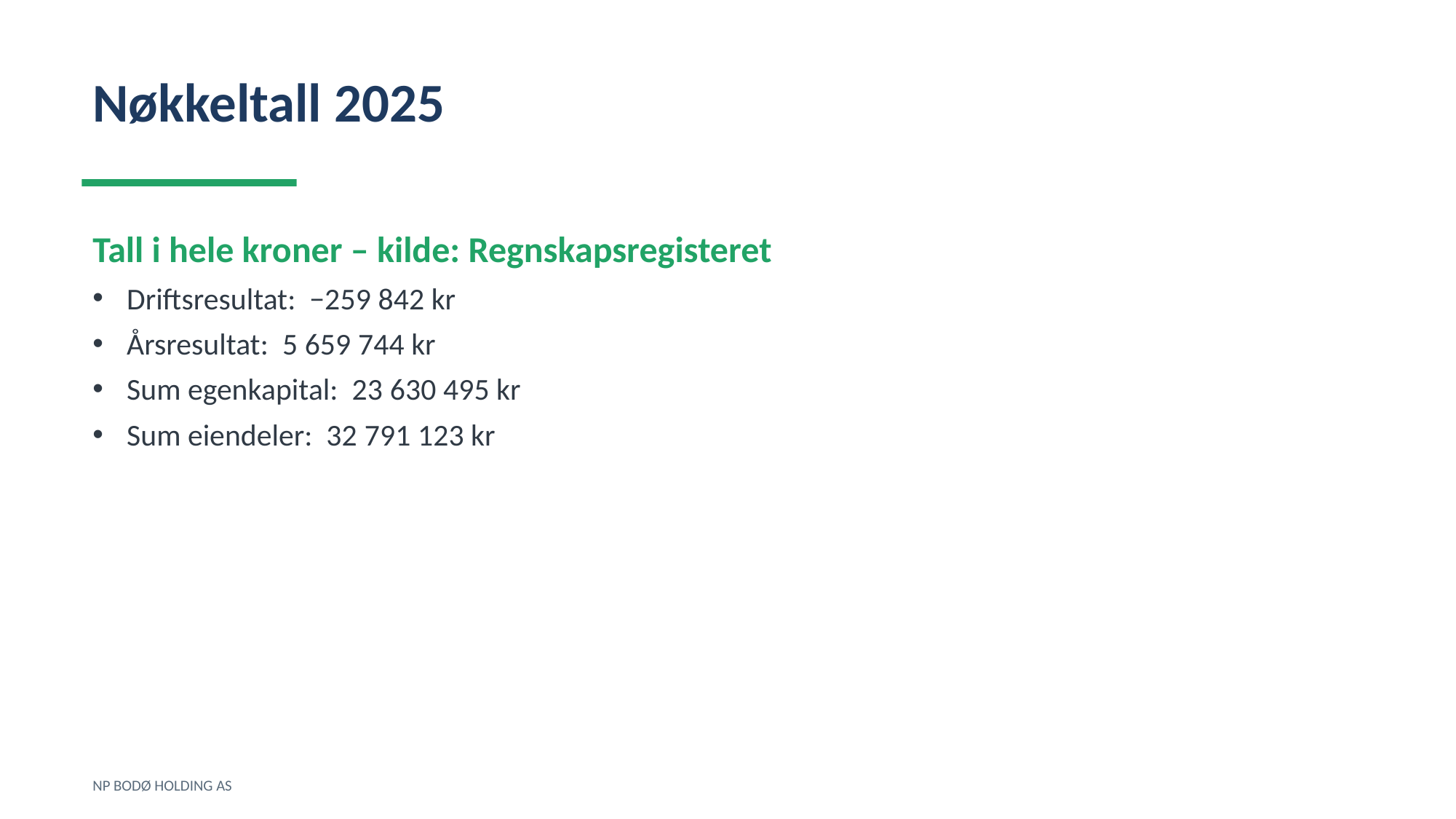

Nøkkeltall 2025

Tall i hele kroner – kilde: Regnskapsregisteret
Driftsresultat:  −259 842 kr
Årsresultat:  5 659 744 kr
Sum egenkapital:  23 630 495 kr
Sum eiendeler:  32 791 123 kr
NP BODØ HOLDING AS